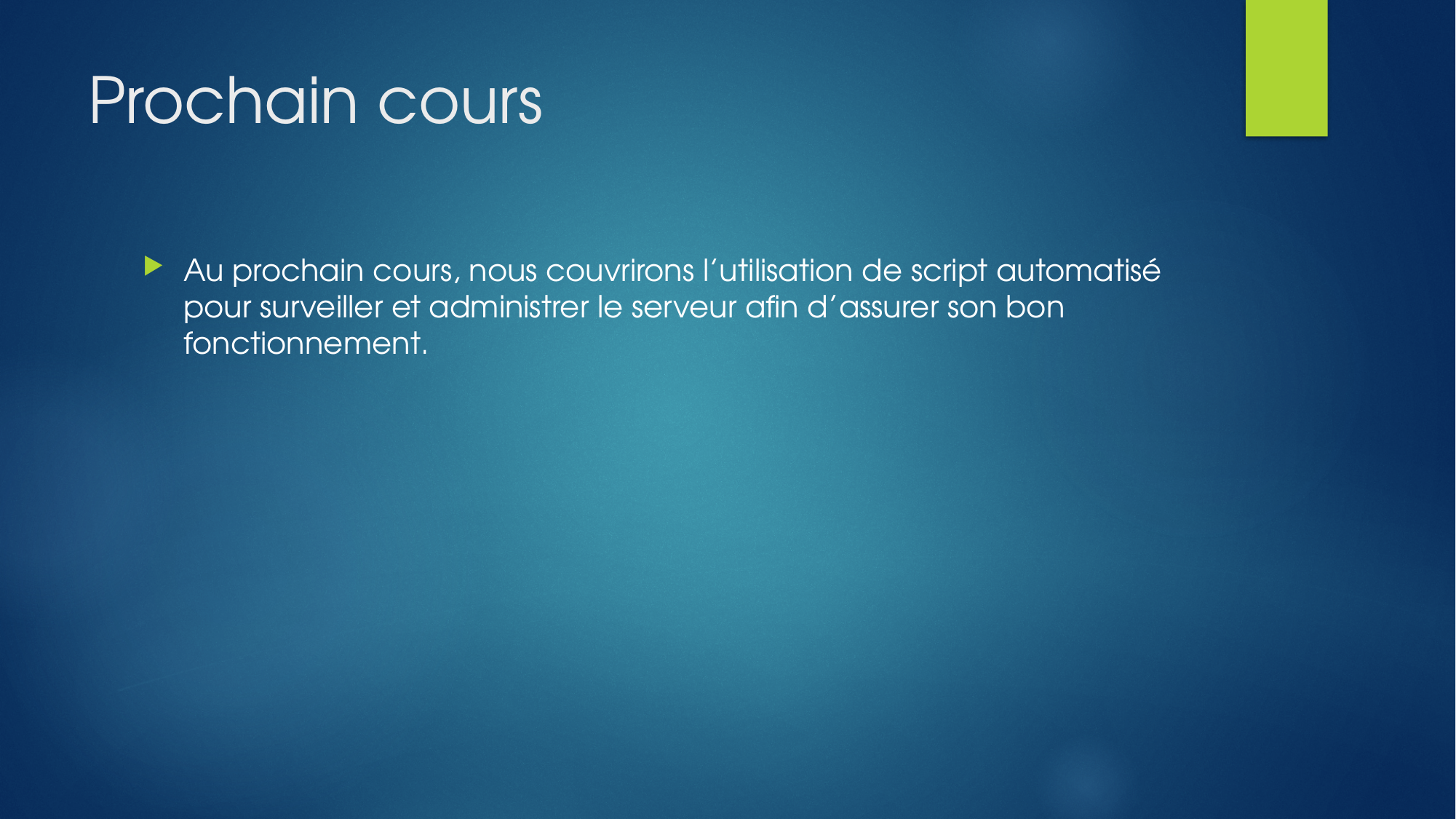

# Prochain cours
Au prochain cours, nous couvrirons l’utilisation de script automatisé pour surveiller et administrer le serveur afin d’assurer son bon fonctionnement.